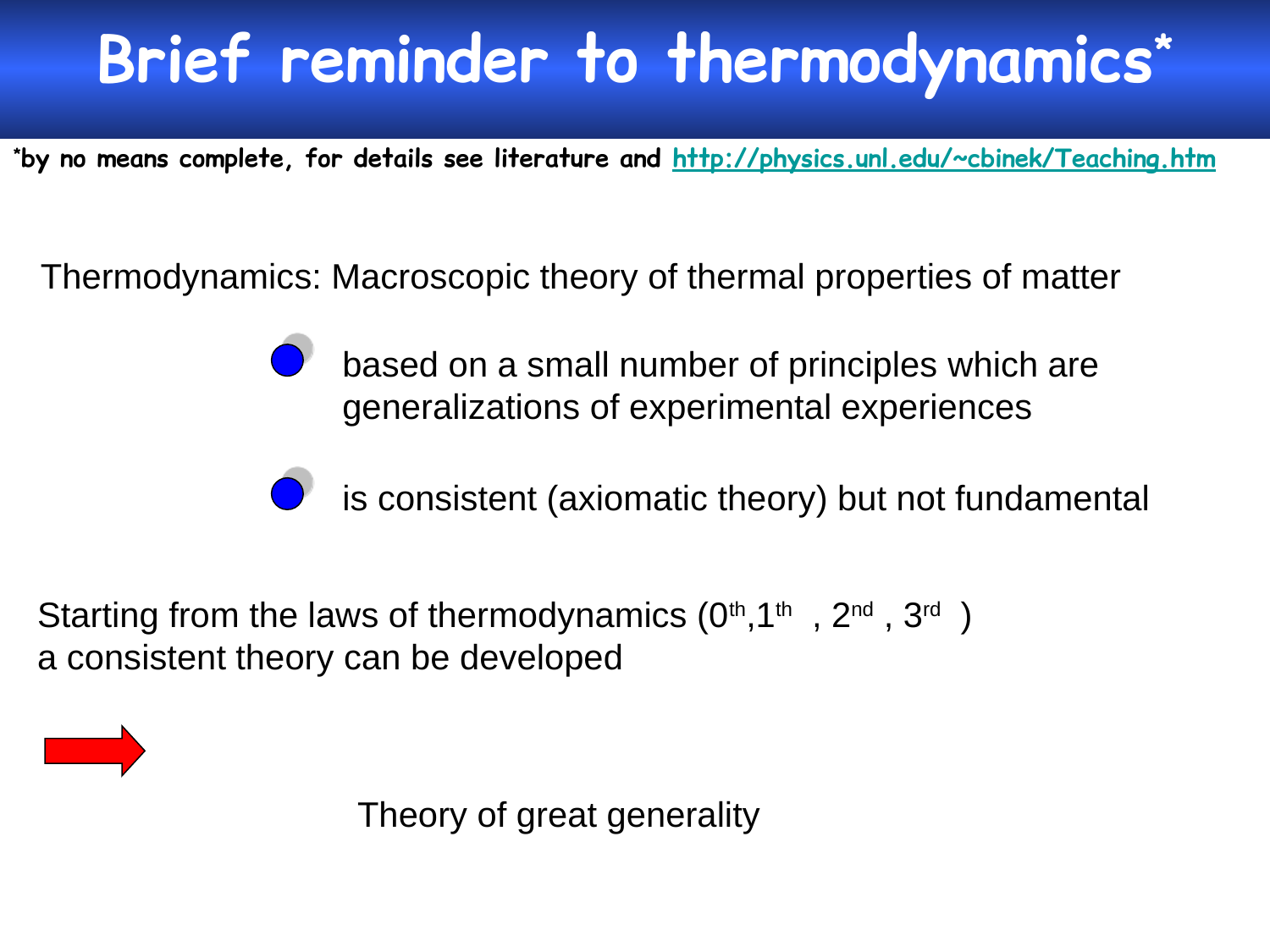

Brief reminder to thermodynamics*
*by no means complete, for details see literature and http://physics.unl.edu/~cbinek/Teaching.htm
Thermodynamics: Macroscopic theory of thermal properties of matter
based on a small number of principles which are   generalizations of experimental experiences

is consistent (axiomatic theory) but not fundamental

Starting from the laws of thermodynamics (0th,1th  , 2nd , 3rd  )
a consistent theory can be developed

Theory of great generality